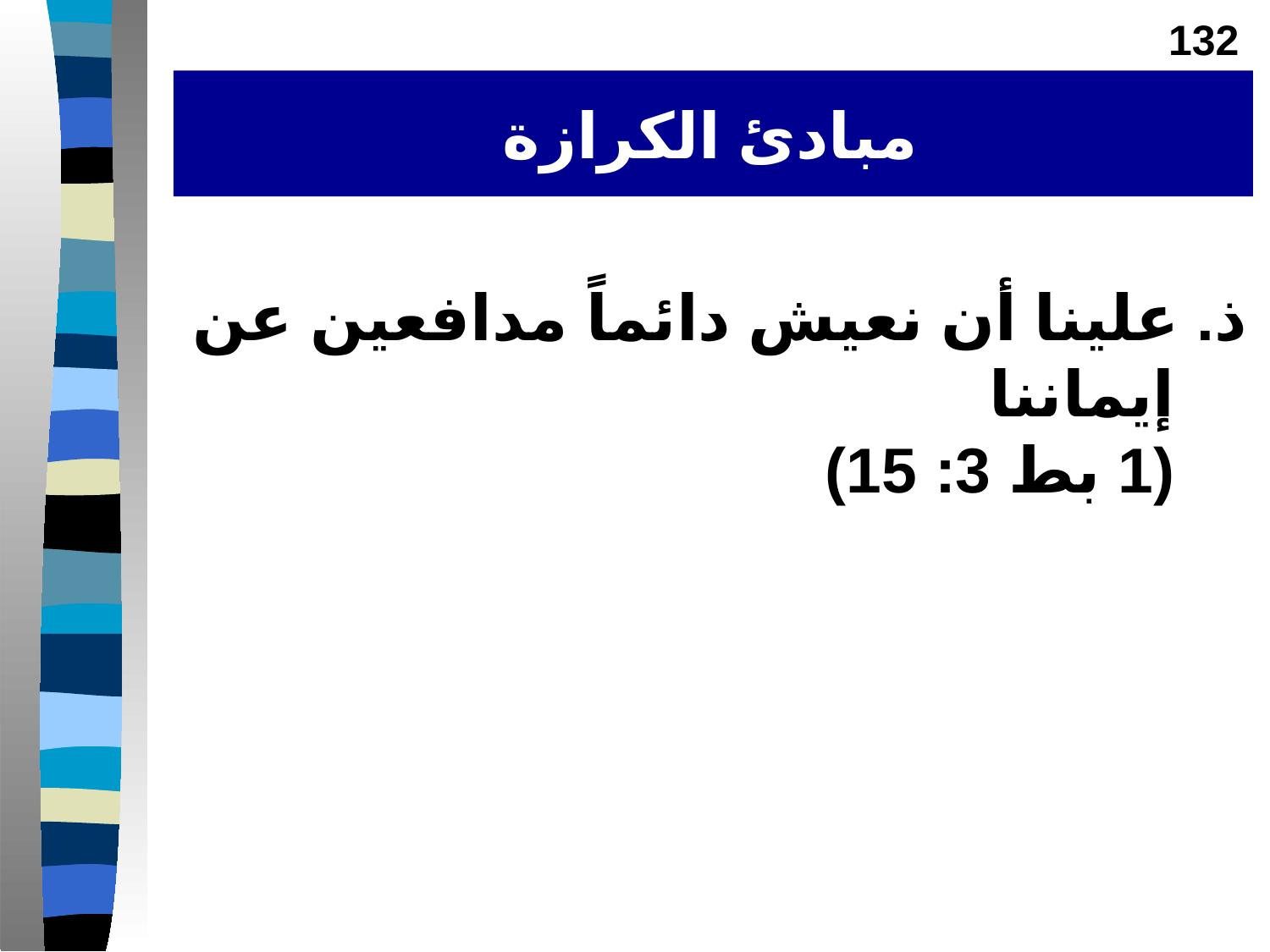

132
# مبادئ الكرازة
ذ. علينا أن نعيش دائماً مدافعين عن إيماننا
(1 بط 3: 15)